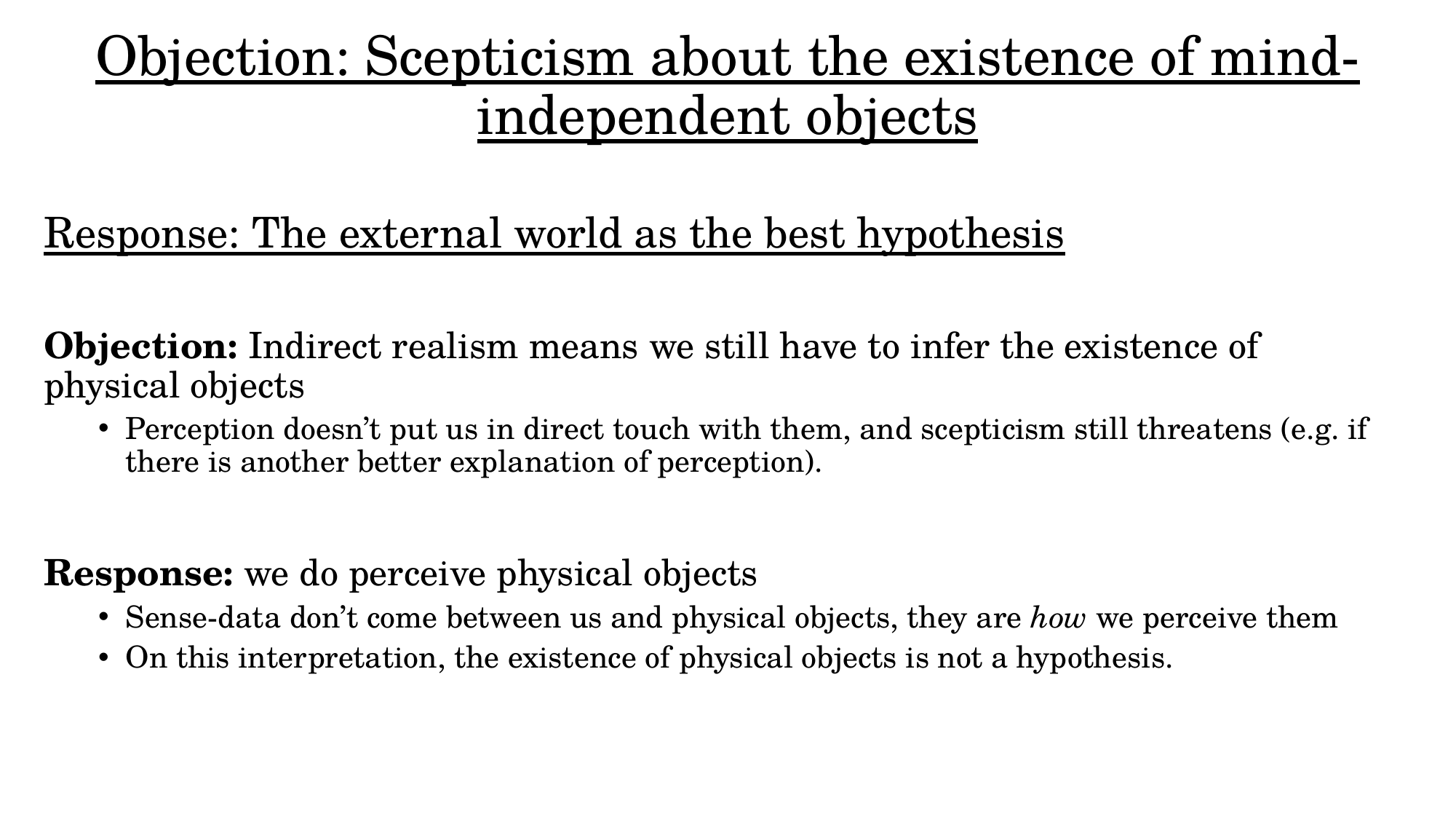

# Objection: Scepticism about the existence of mind-independent objects
Response: The external world as the best hypothesis

Objection: Indirect realism means we still have to infer the existence of physical objects
Perception doesn’t put us in direct touch with them, and scepticism still threatens (e.g. if there is another better explanation of perception).

Response: we do perceive physical objects
Sense-data don’t come between us and physical objects, they are how we perceive them
On this interpretation, the existence of physical objects is not a hypothesis.